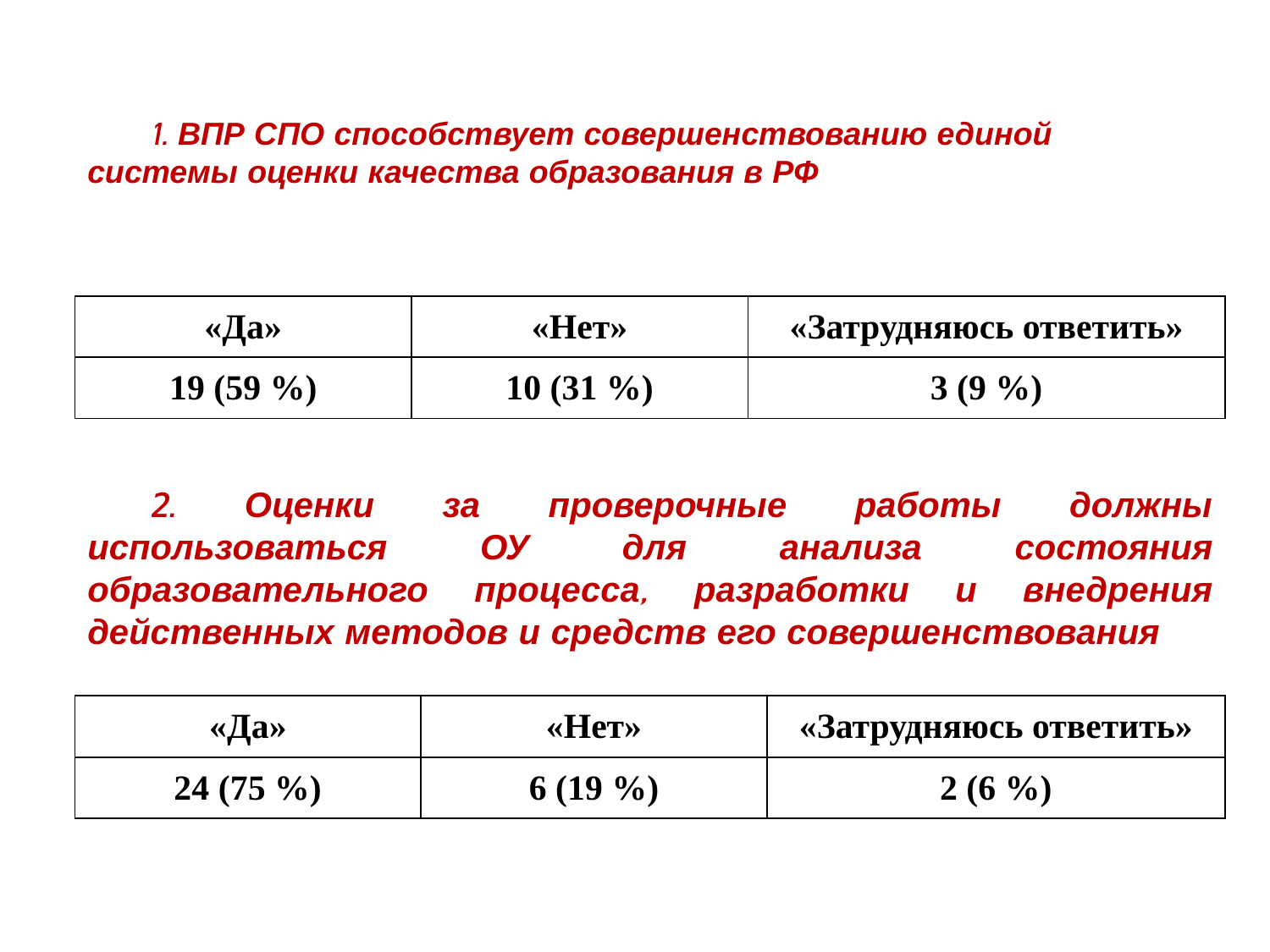

1. ВПР СПО способствует совершенствованию единой системы оценки качества образования в РФ
| «Да» | «Нет» | «Затрудняюсь ответить» |
| --- | --- | --- |
| 19 (59 %) | 10 (31 %) | 3 (9 %) |
2. Оценки за проверочные работы должны использоваться ОУ для анализа состояния образовательного процесса, разработки и внедрения действенных методов и средств его совершенствования
| «Да» | «Нет» | «Затрудняюсь ответить» |
| --- | --- | --- |
| 24 (75 %) | 6 (19 %) | 2 (6 %) |